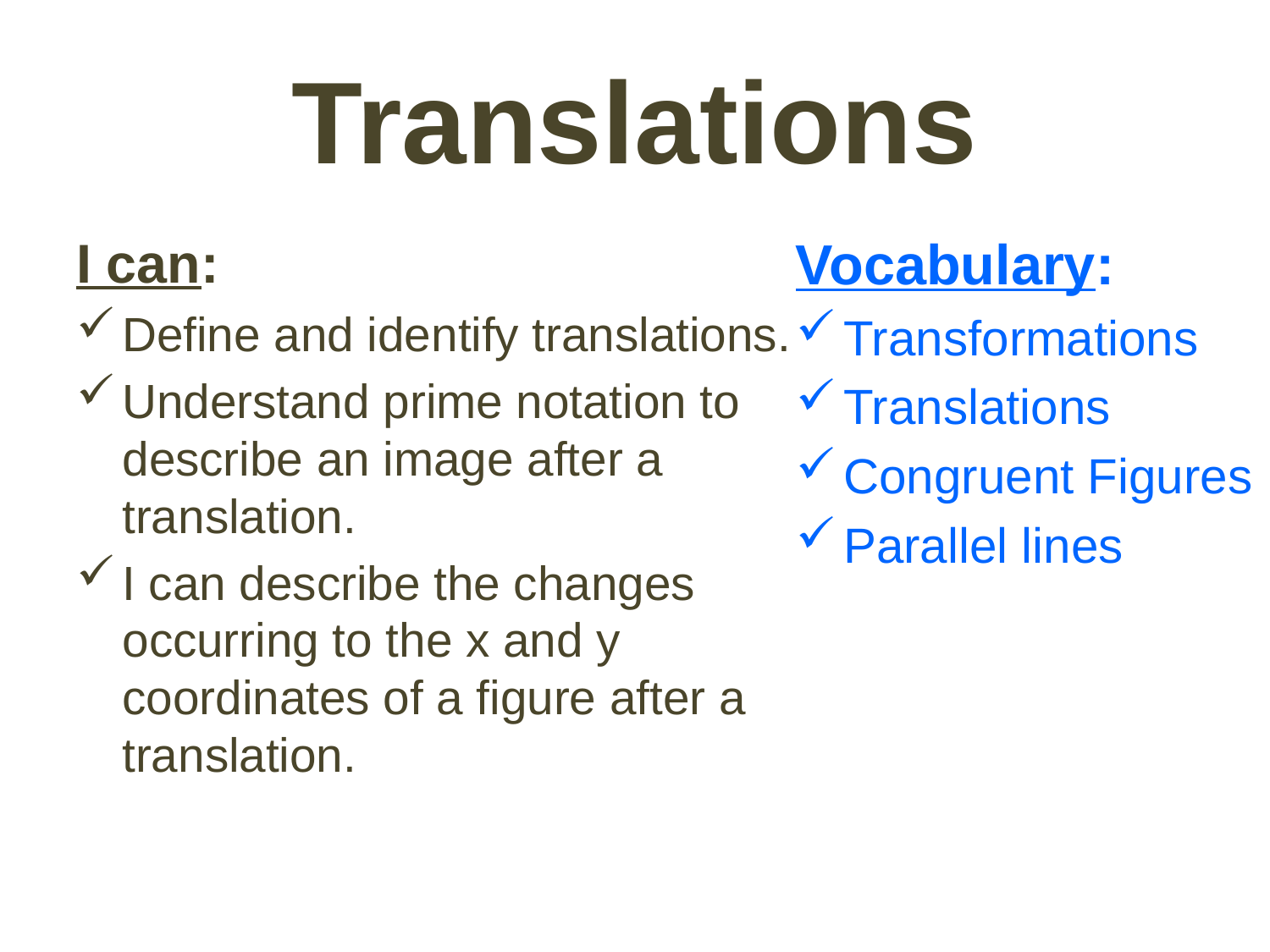

# Translations
I can:
Define and identify translations.
Understand prime notation to describe an image after a translation.
I can describe the changes occurring to the x and y coordinates of a figure after a translation.
Vocabulary:
Transformations
Translations
Congruent Figures
Parallel lines